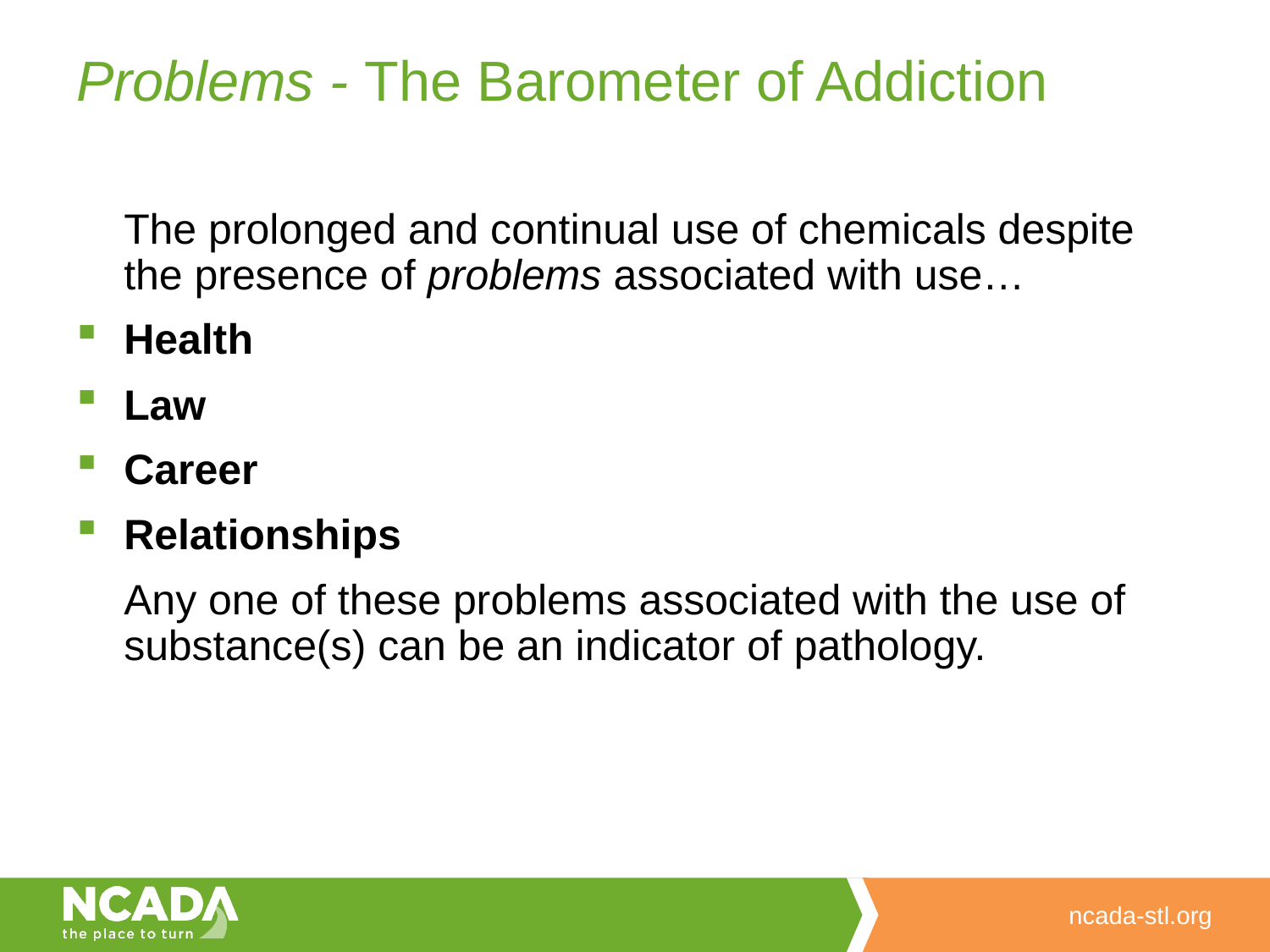

# Problems - The Barometer of Addiction
	The prolonged and continual use of chemicals despite the presence of problems associated with use…
Health
Law
Career
Relationships
	Any one of these problems associated with the use of substance(s) can be an indicator of pathology.